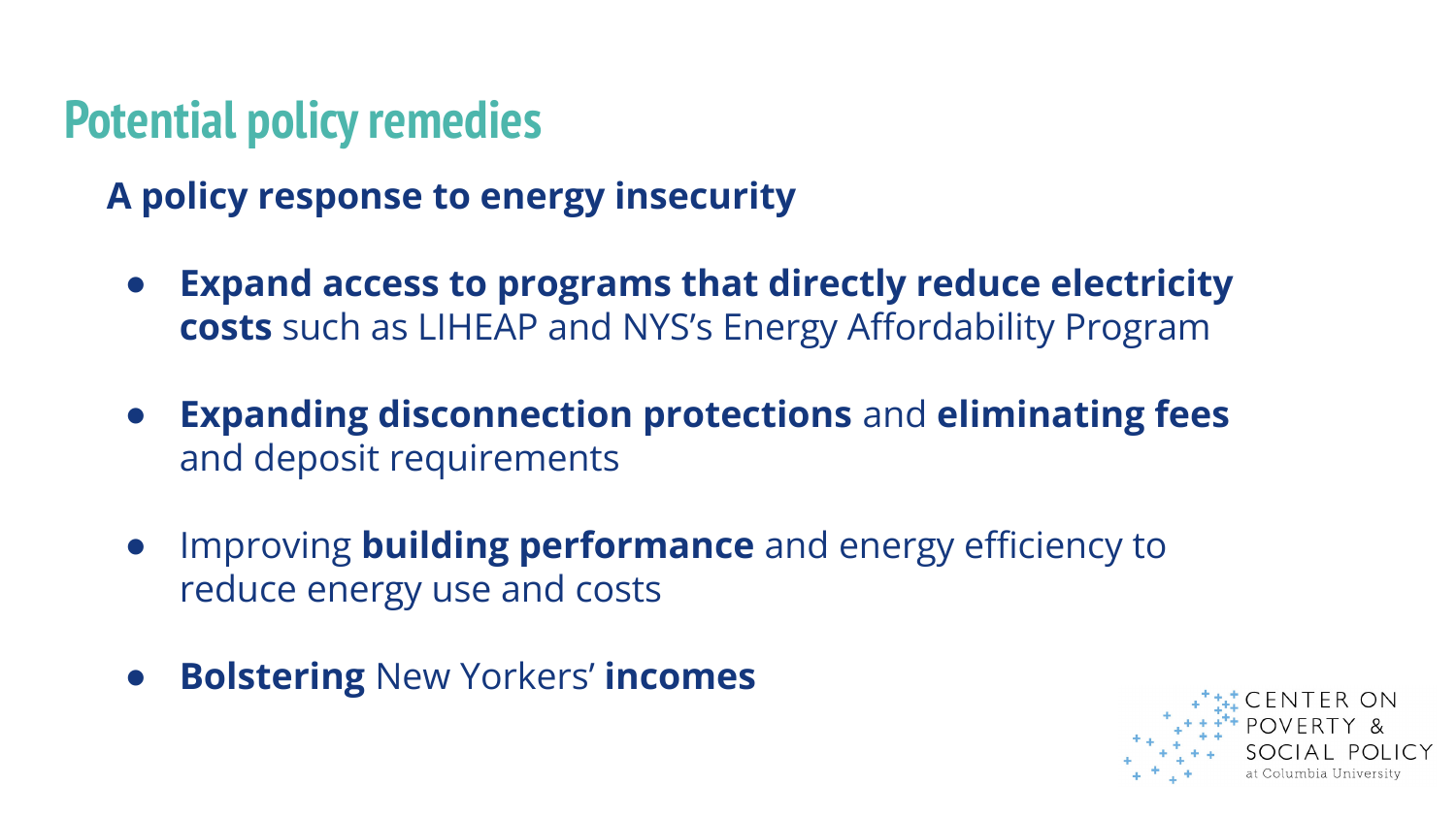

Potential policy remedies
A policy response to energy insecurity

Expand access to programs that directly reduce electricity costs such as LIHEAP and NYS’s Energy Affordability Program

Expanding disconnection protections and eliminating fees and deposit requirements
Improving building performance and energy efficiency to reduce energy use and costs
Bolstering New Yorkers’ incomes